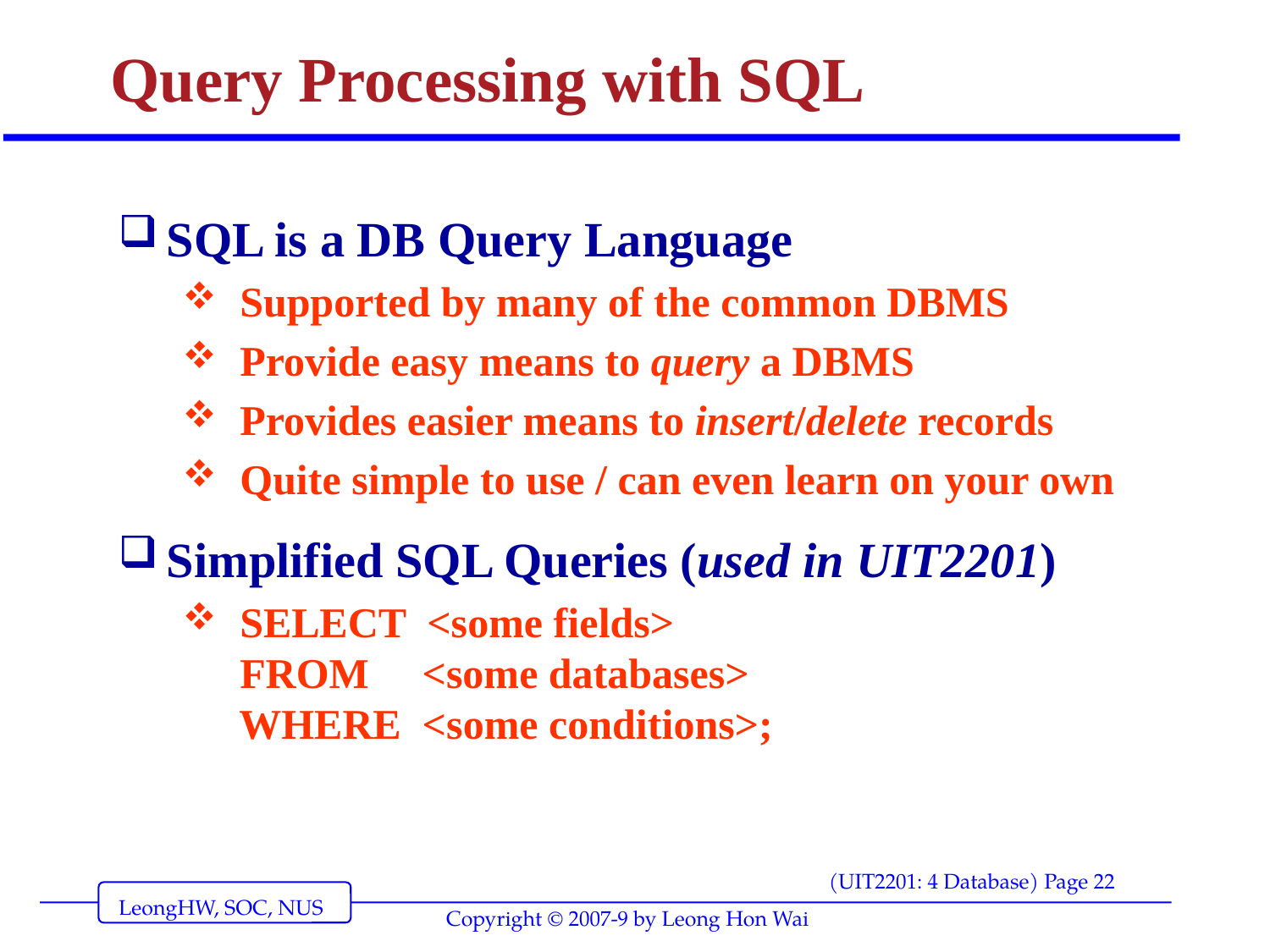

# Query Processing with SQL
SQL is a DB Query Language
 Supported by many of the common DBMS
 Provide easy means to query a DBMS
 Provides easier means to insert/delete records
 Quite simple to use / can even learn on your own
Simplified SQL Queries (used in UIT2201)
 SELECT  <some fields>
 FROM     <some databases>
 WHERE  <some conditions>;